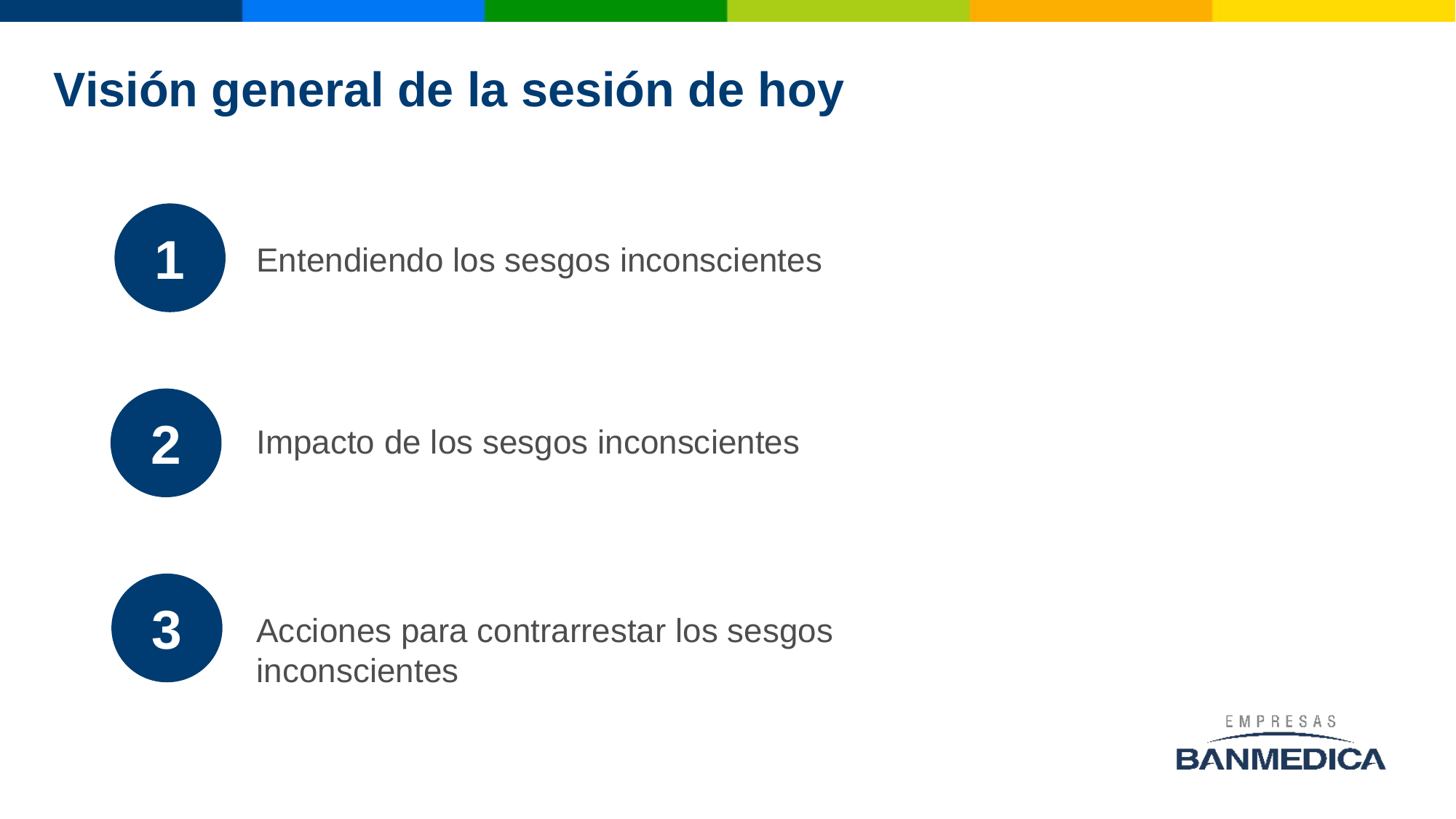

Visión general de la sesión de hoy

1
Entendiendo los sesgos inconscientes

2
Impacto de los sesgos inconscientes

3
Acciones para contrarrestar los sesgos inconscientes